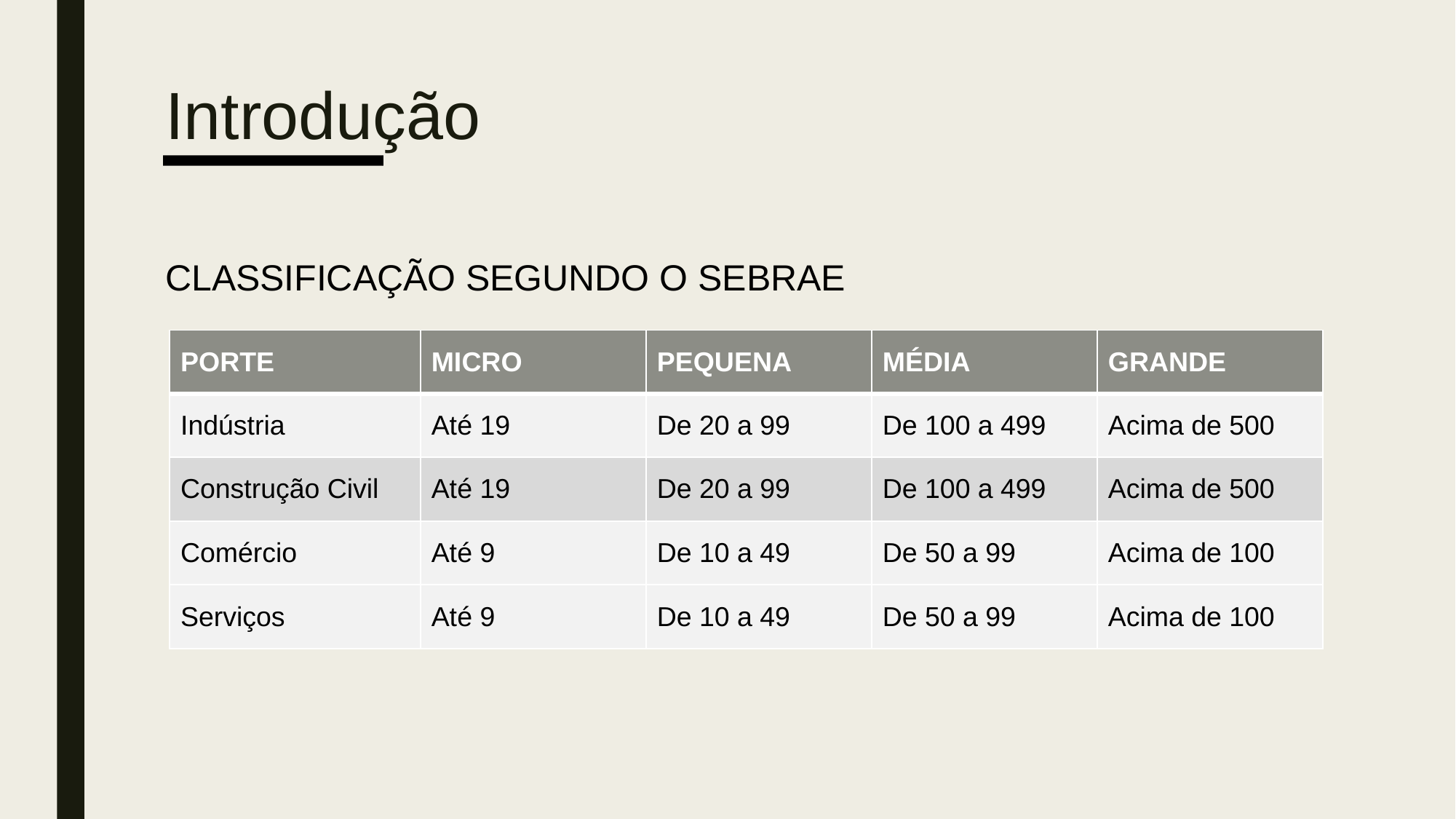

# Introdução

CLASSIFICAÇÃO SEGUNDO O SEBRAE
| PORTE | MICRO | PEQUENA | MÉDIA | GRANDE |
| --- | --- | --- | --- | --- |
| Indústria | Até 19 | De 20 a 99 | De 100 a 499 | Acima de 500 |
| Construção Civil | Até 19 | De 20 a 99 | De 100 a 499 | Acima de 500 |
| Comércio | Até 9 | De 10 a 49 | De 50 a 99 | Acima de 100 |
| Serviços | Até 9 | De 10 a 49 | De 50 a 99 | Acima de 100 |